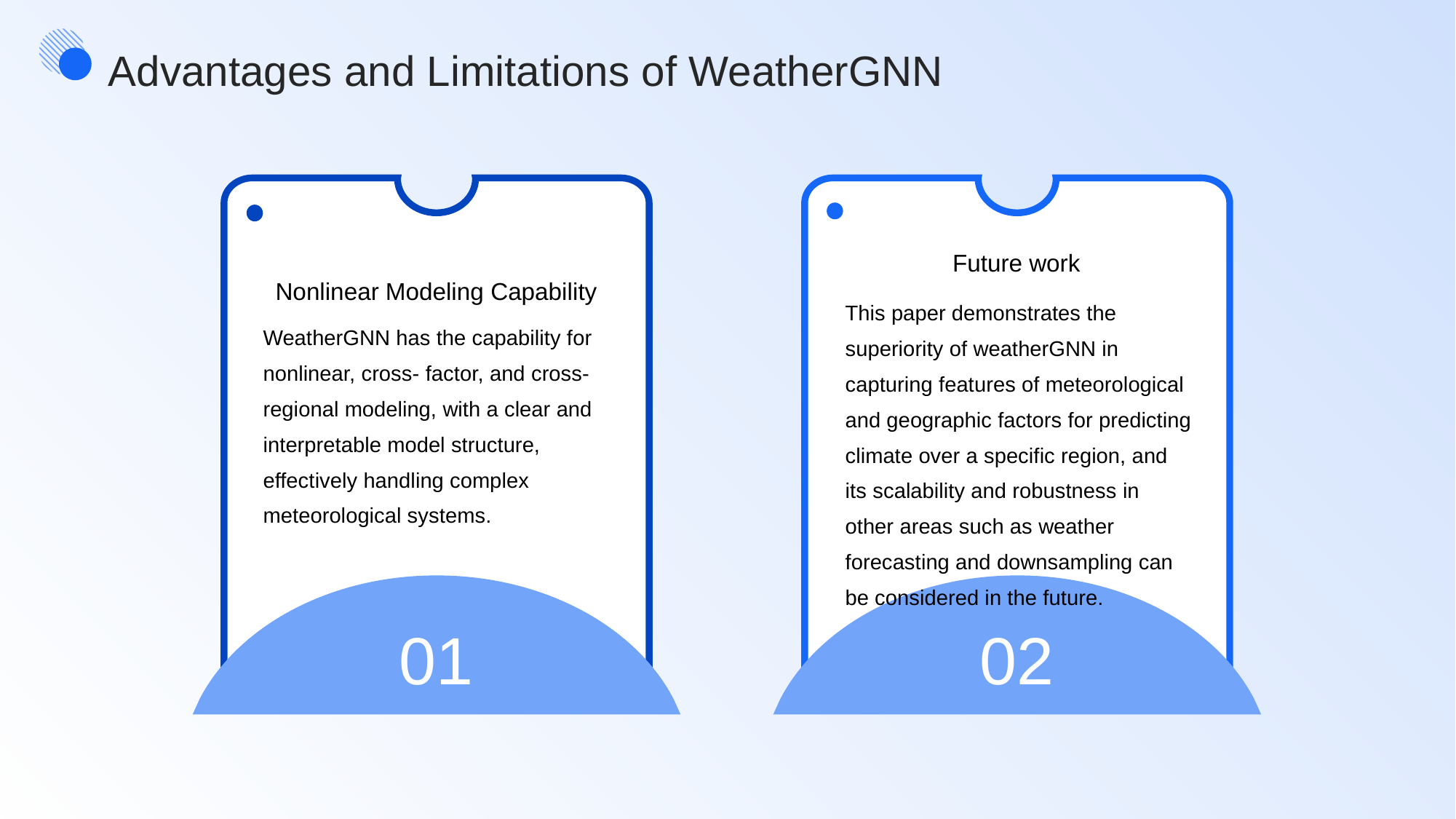

Advantages and Limitations of WeatherGNN

Future work

Nonlinear Modeling Capability
This paper demonstrates the superiority of weatherGNN in capturing features of meteorological and geographic factors for predicting climate over a specific region, and its scalability and robustness in other areas such as weather forecasting and downsampling can be considered in the future.
WeatherGNN has the capability for nonlinear, cross- factor, and cross- regional modeling, with a clear and interpretable model structure, effectively handling complex meteorological systems.

01
02